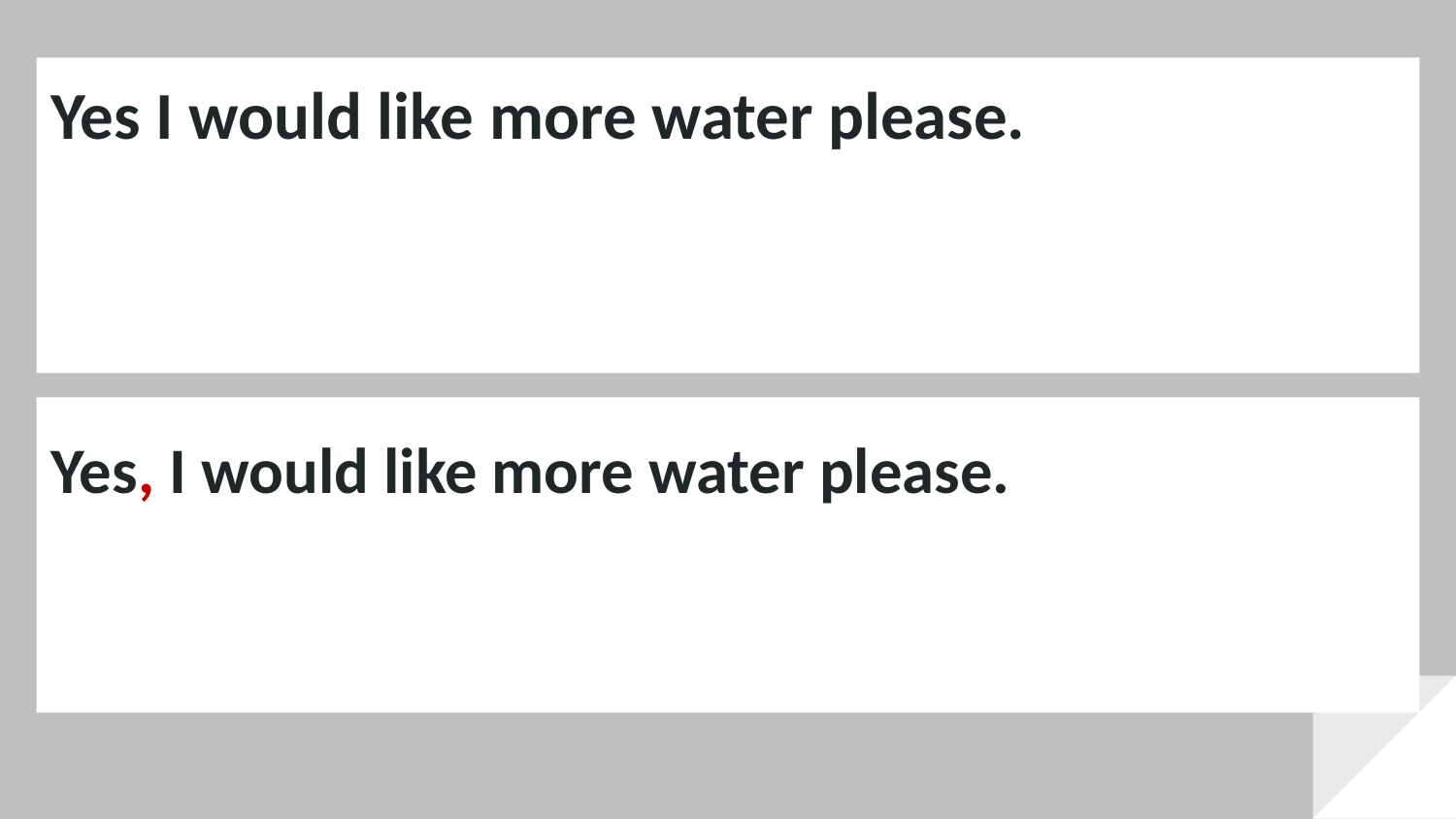

# Yes I would like more water please.
Yes, I would like more water please.